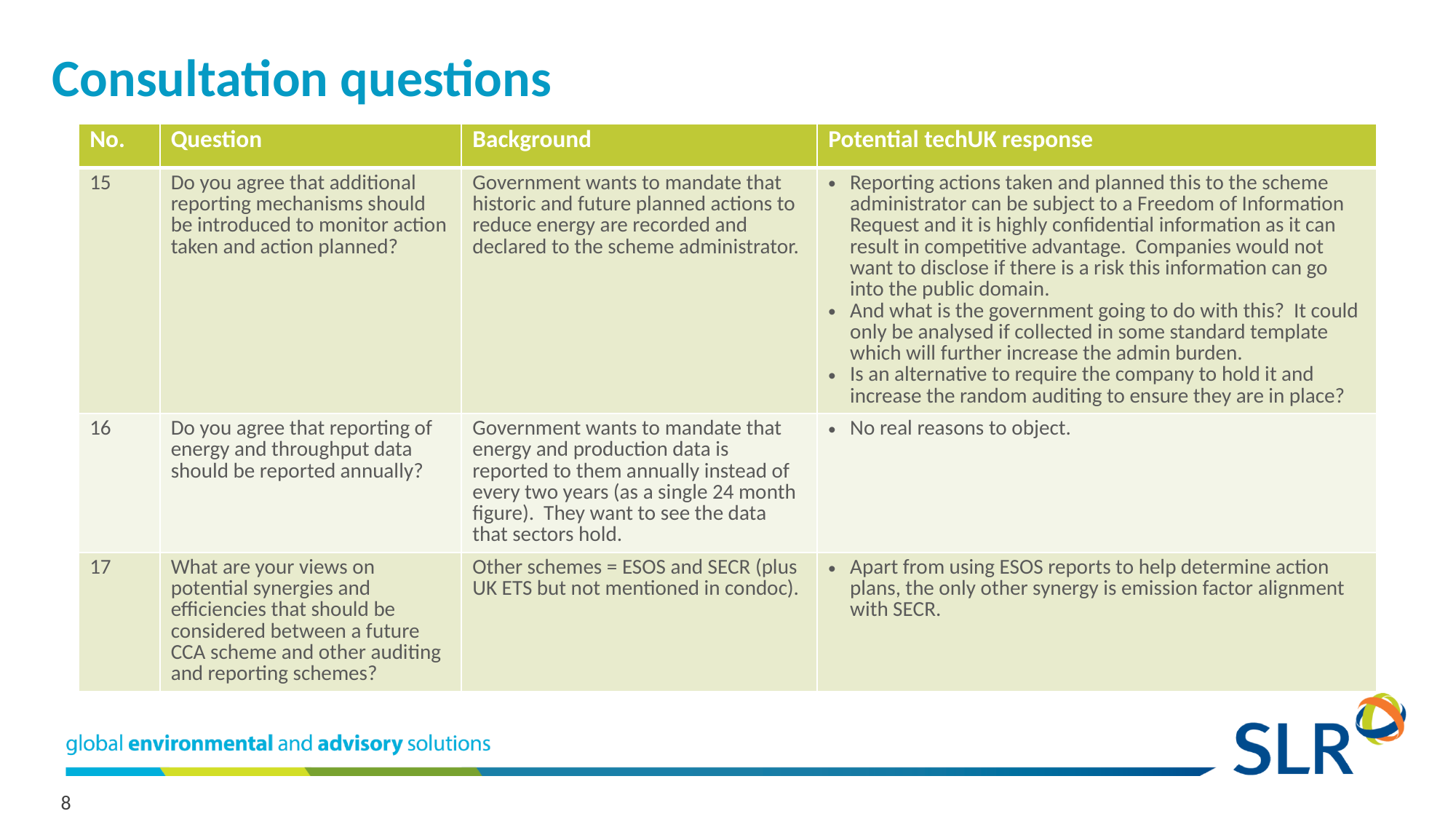

# Consultation questions
| No. | Question | Background | Potential techUK response |
| --- | --- | --- | --- |
| 15 | Do you agree that additional reporting mechanisms should be introduced to monitor action taken and action planned? | Government wants to mandate that historic and future planned actions to reduce energy are recorded and declared to the scheme administrator. | Reporting actions taken and planned this to the scheme administrator can be subject to a Freedom of Information Request and it is highly confidential information as it can result in competitive advantage. Companies would not want to disclose if there is a risk this information can go into the public domain. And what is the government going to do with this? It could only be analysed if collected in some standard template which will further increase the admin burden. Is an alternative to require the company to hold it and increase the random auditing to ensure they are in place? |
| 16 | Do you agree that reporting of energy and throughput data should be reported annually? | Government wants to mandate that energy and production data is reported to them annually instead of every two years (as a single 24 month figure). They want to see the data that sectors hold. | No real reasons to object. |
| 17 | What are your views on potential synergies and efficiencies that should be considered between a future CCA scheme and other auditing and reporting schemes? | Other schemes = ESOS and SECR (plus UK ETS but not mentioned in condoc). | Apart from using ESOS reports to help determine action plans, the only other synergy is emission factor alignment with SECR. |
8